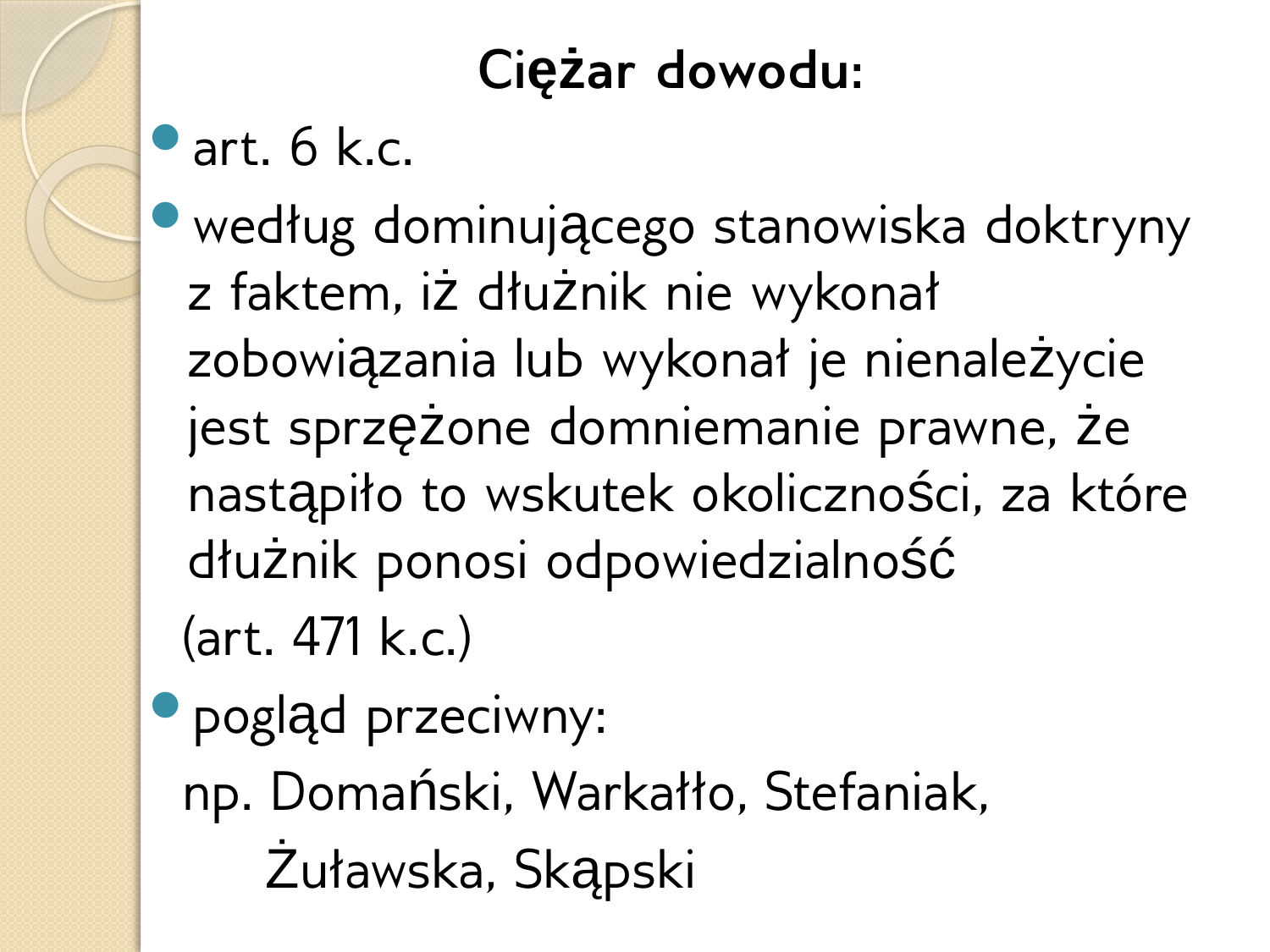

Ciężar dowodu:
art. 6 k.c.
według dominującego stanowiska doktryny z faktem, iż dłużnik nie wykonał zobowiązania lub wykonał je nienależycie jest sprzężone domniemanie prawne, że nastąpiło to wskutek okoliczności, za które dłużnik ponosi odpowiedzialność
  (art. 471 k.c.)
pogląd przeciwny:
  np. Domański, Warkałło, Stefaniak,
       Żuławska, Skąpski